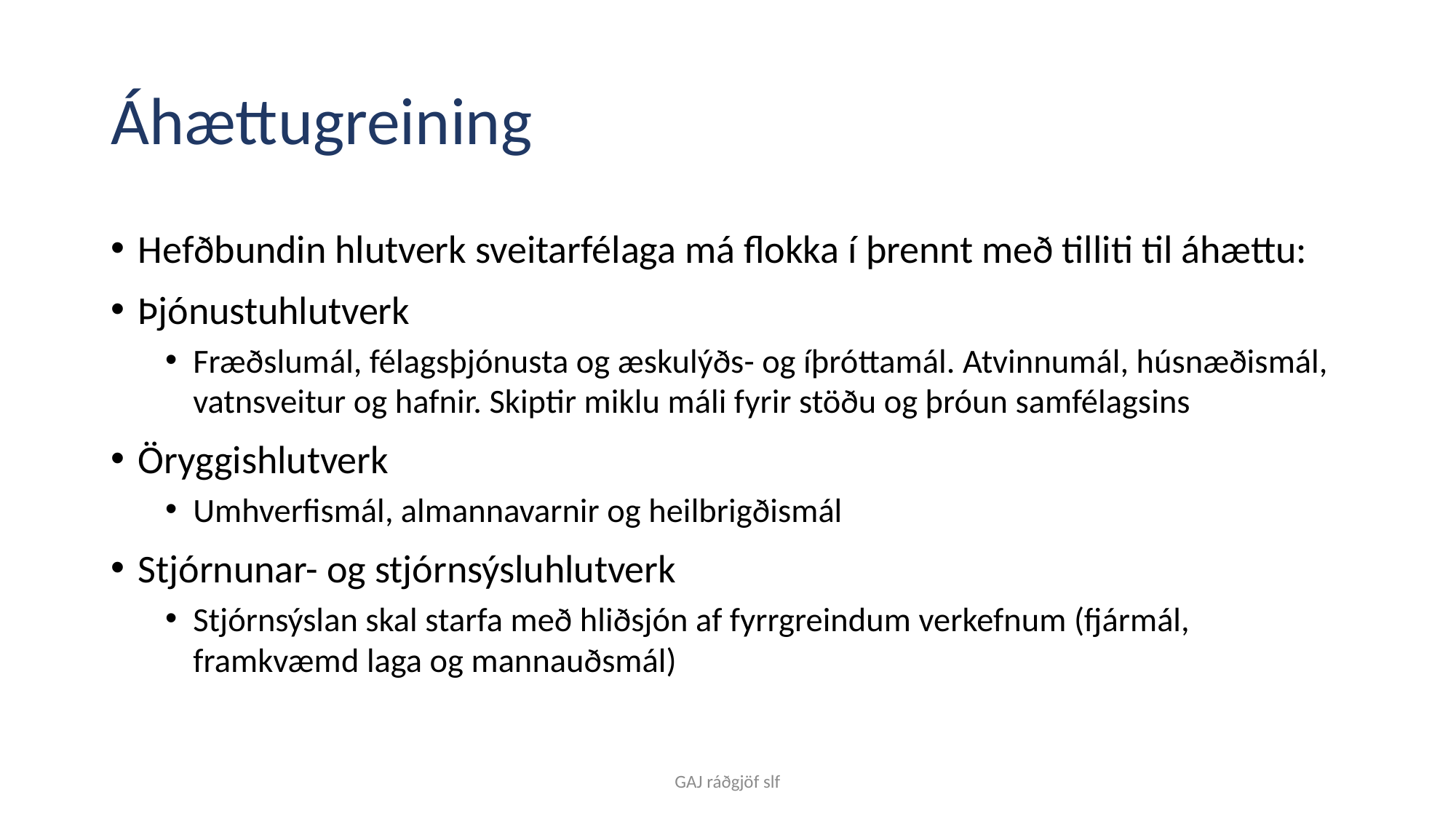

# Áhættugreining
Hefðbundin hlutverk sveitarfélaga má flokka í þrennt með tilliti til áhættu:
Þjónustuhlutverk
Fræðslumál, félagsþjónusta og æskulýðs- og íþróttamál. Atvinnumál, húsnæðismál, vatnsveitur og hafnir. Skiptir miklu máli fyrir stöðu og þróun samfélagsins
Öryggishlutverk
Umhverfismál, almannavarnir og heilbrigðismál
Stjórnunar- og stjórnsýsluhlutverk
Stjórnsýslan skal starfa með hliðsjón af fyrrgreindum verkefnum (fjármál, framkvæmd laga og mannauðsmál)
GAJ ráðgjöf slf